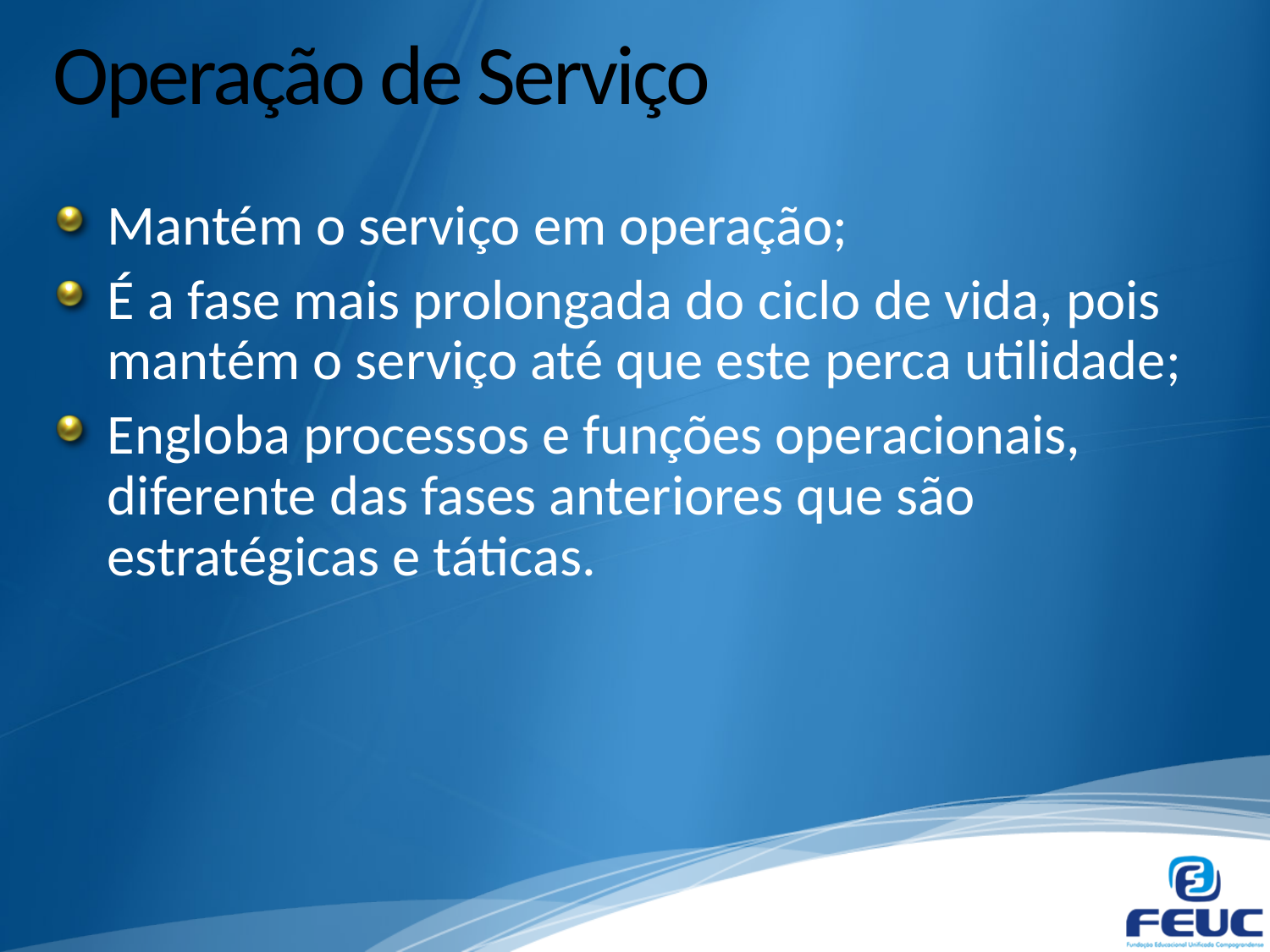

# Operação de Serviço
Mantém o serviço em operação;
É a fase mais prolongada do ciclo de vida, pois mantém o serviço até que este perca utilidade;
Engloba processos e funções operacionais, diferente das fases anteriores que são estratégicas e táticas.